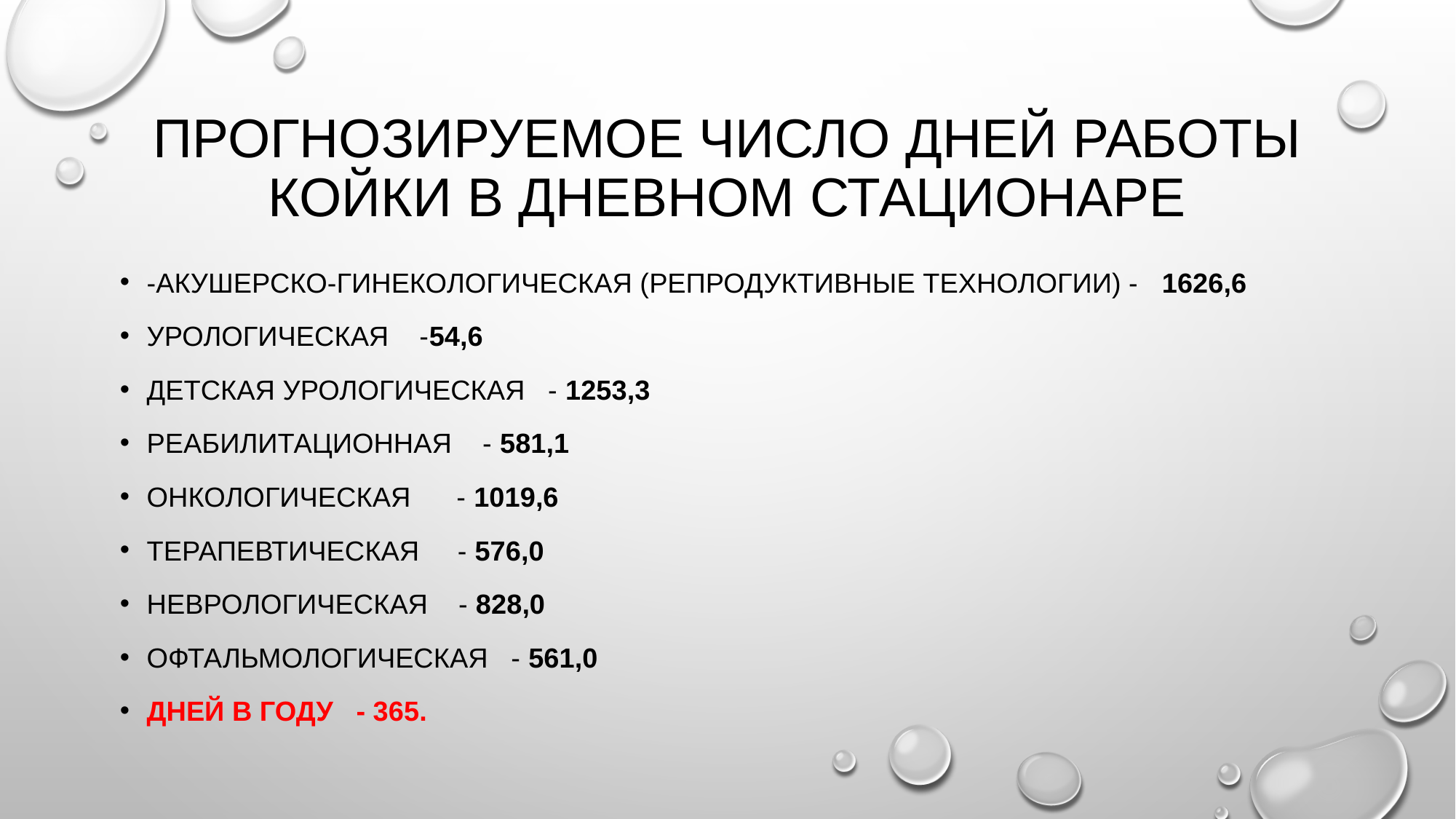

# Прогнозируемое число дней работы койки в дневном стационаре
-Акушерско-гинекологическая (репродуктивные технологии) -   1626,6
Урологическая    -54,6
Детская урологическая   - 1253,3
Реабилитационная    - 581,1
Онкологическая      - 1019,6
Терапевтическая     - 576,0
Неврологическая    - 828,0
Офтальмологическая   - 561,0
Дней в году   - 365.